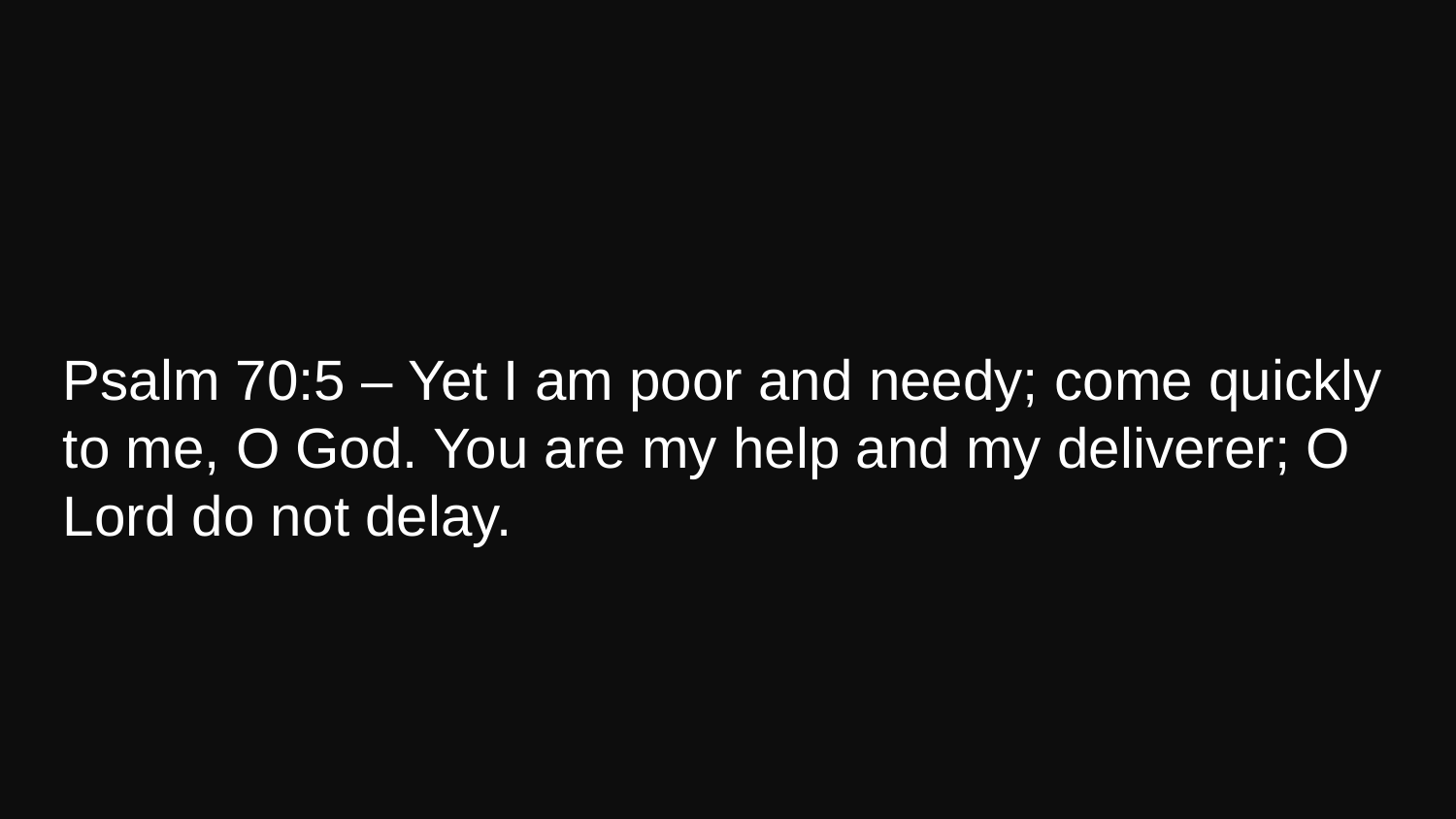

Psalm 70:5 – Yet I am poor and needy; come quickly to me, O God. You are my help and my deliverer; O Lord do not delay.